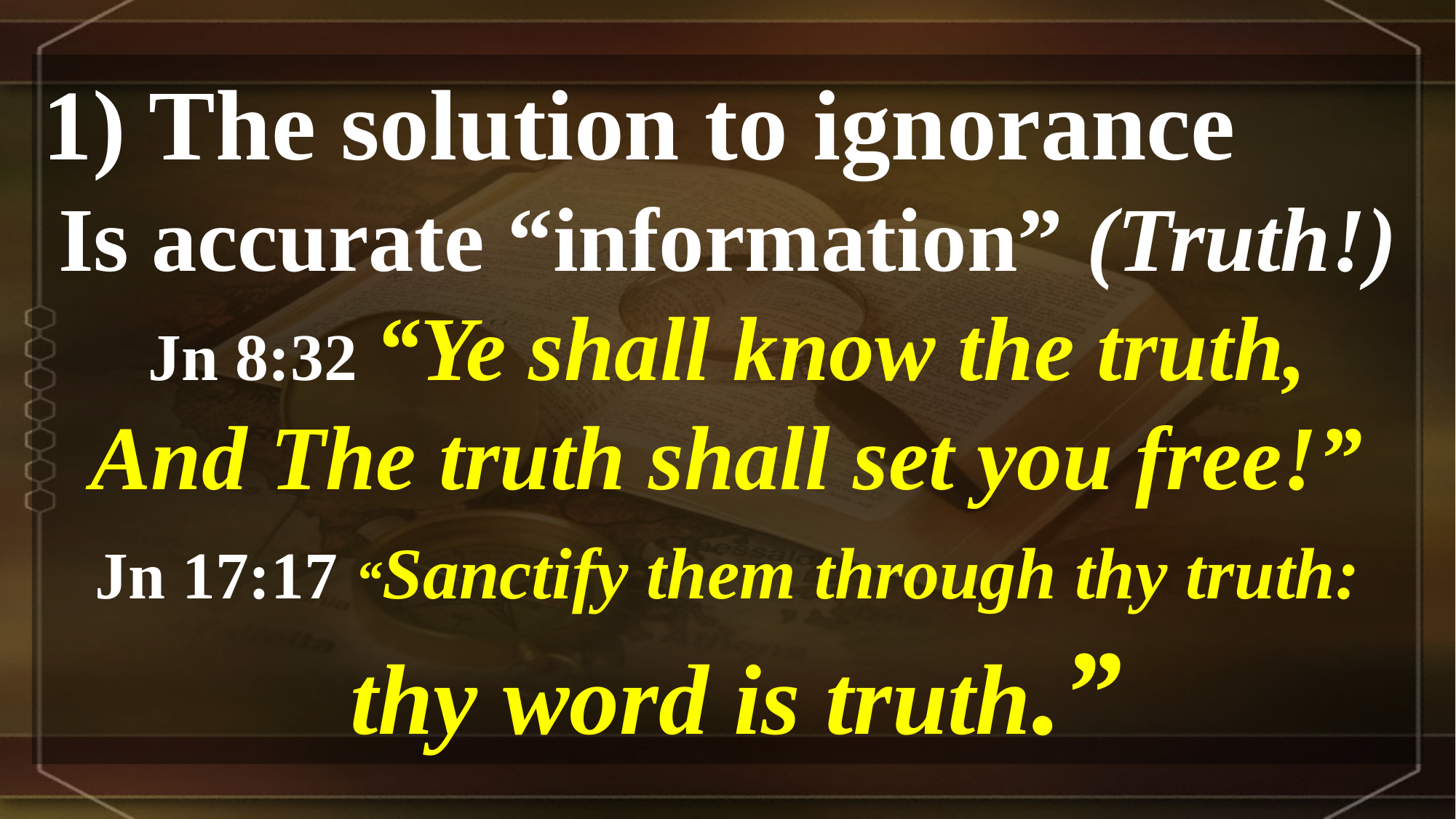

1) The solution to ignorance
Is accurate “information” (Truth!)
Jn 8:32 “Ye shall know the truth,
And The truth shall set you free!”
Jn 17:17 “Sanctify them through thy truth:
 thy word is truth.”